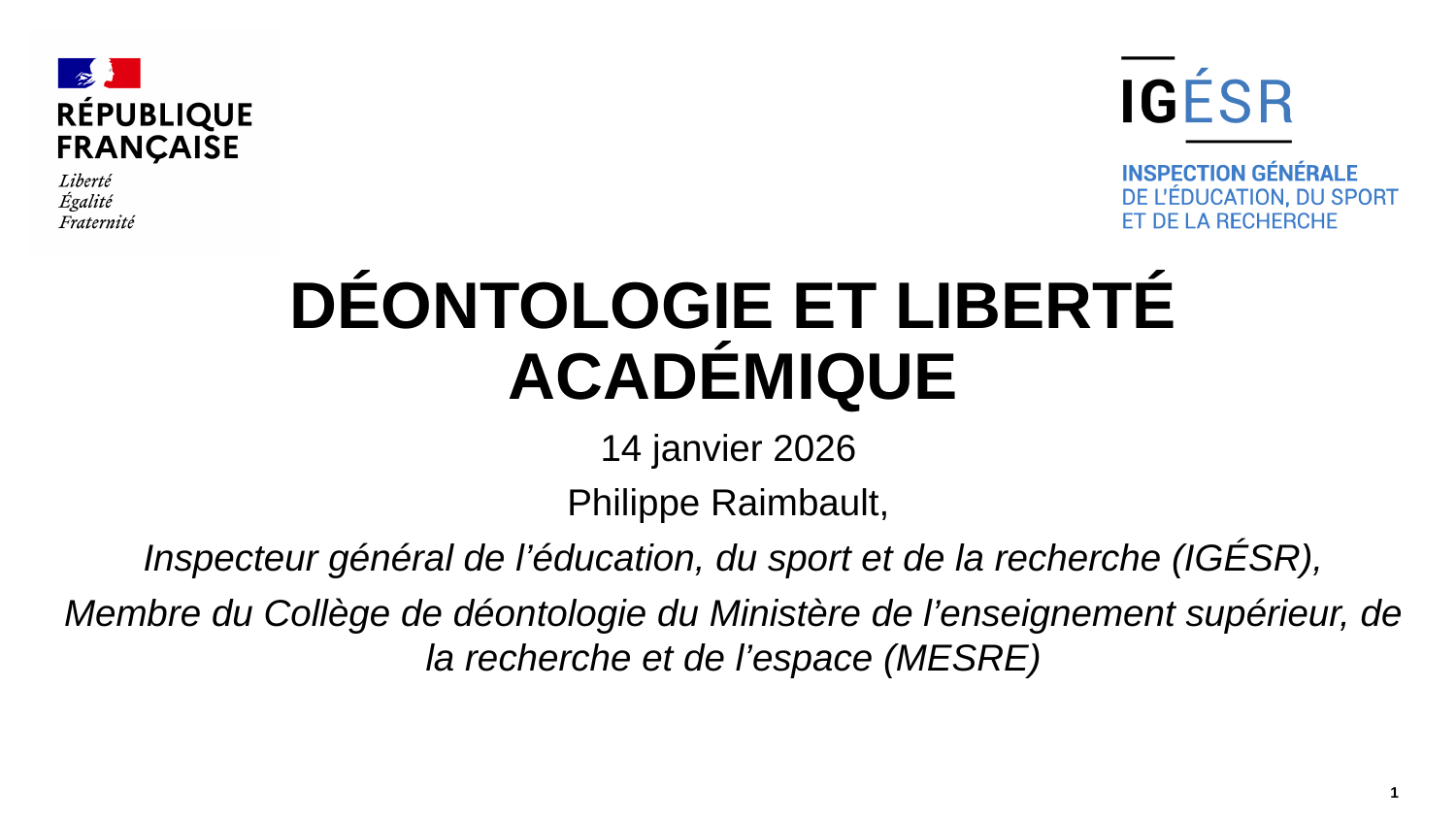

#
Déontologie et liberté académique
14 janvier 2026
Philippe Raimbault,
Inspecteur général de l’éducation, du sport et de la recherche (IGÉSR),
Membre du Collège de déontologie du Ministère de l’enseignement supérieur, de la recherche et de l’espace (MESRE)
1